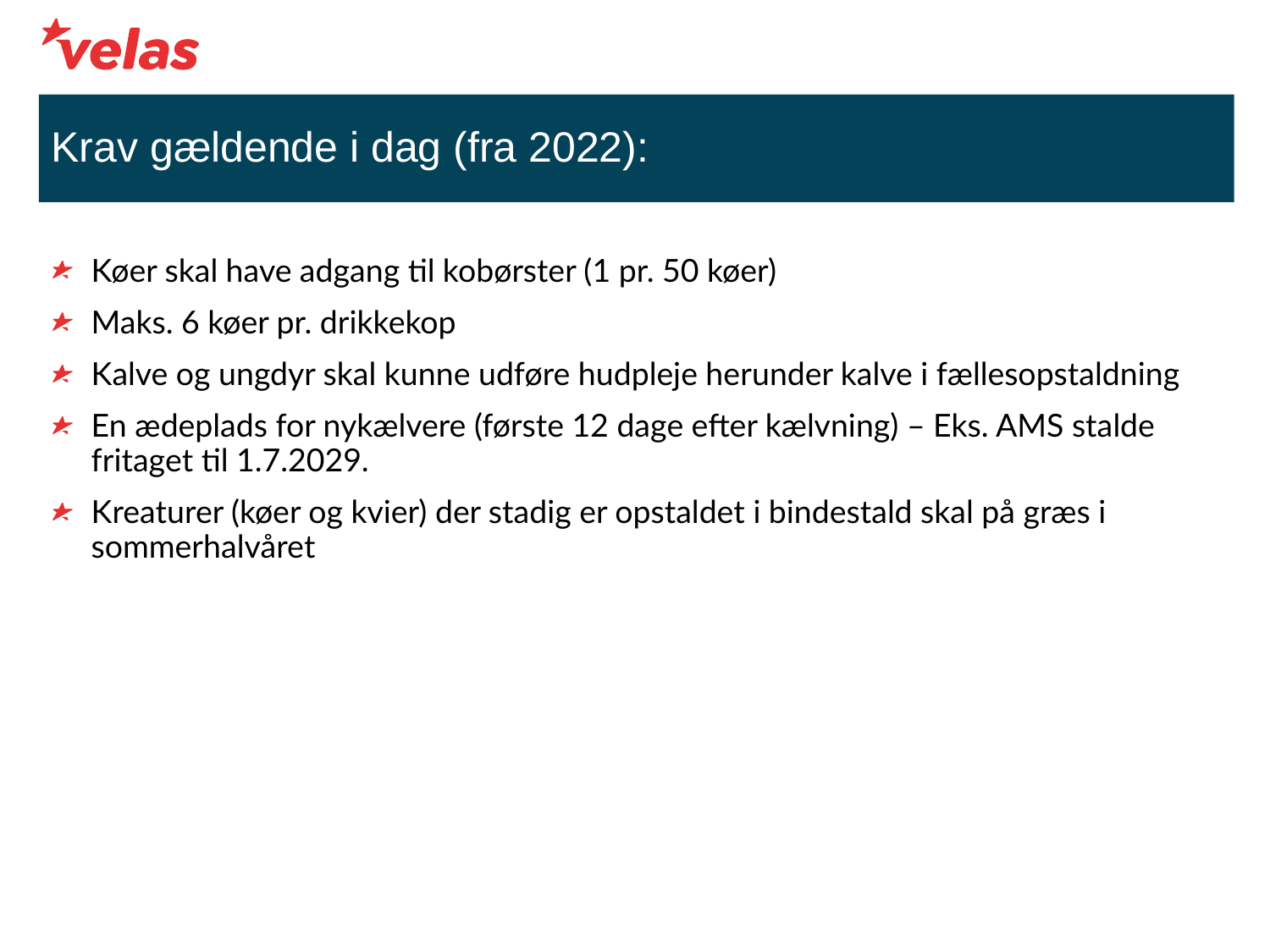

# Krav gældende i dag (fra 2022):
Køer skal have adgang til kobørster (1 pr. 50 køer)
Maks. 6 køer pr. drikkekop
Kalve og ungdyr skal kunne udføre hudpleje herunder kalve i fællesopstaldning
En ædeplads for nykælvere (første 12 dage efter kælvning) – Eks. AMS stalde fritaget til 1.7.2029.
Kreaturer (køer og kvier) der stadig er opstaldet i bindestald skal på græs i sommerhalvåret